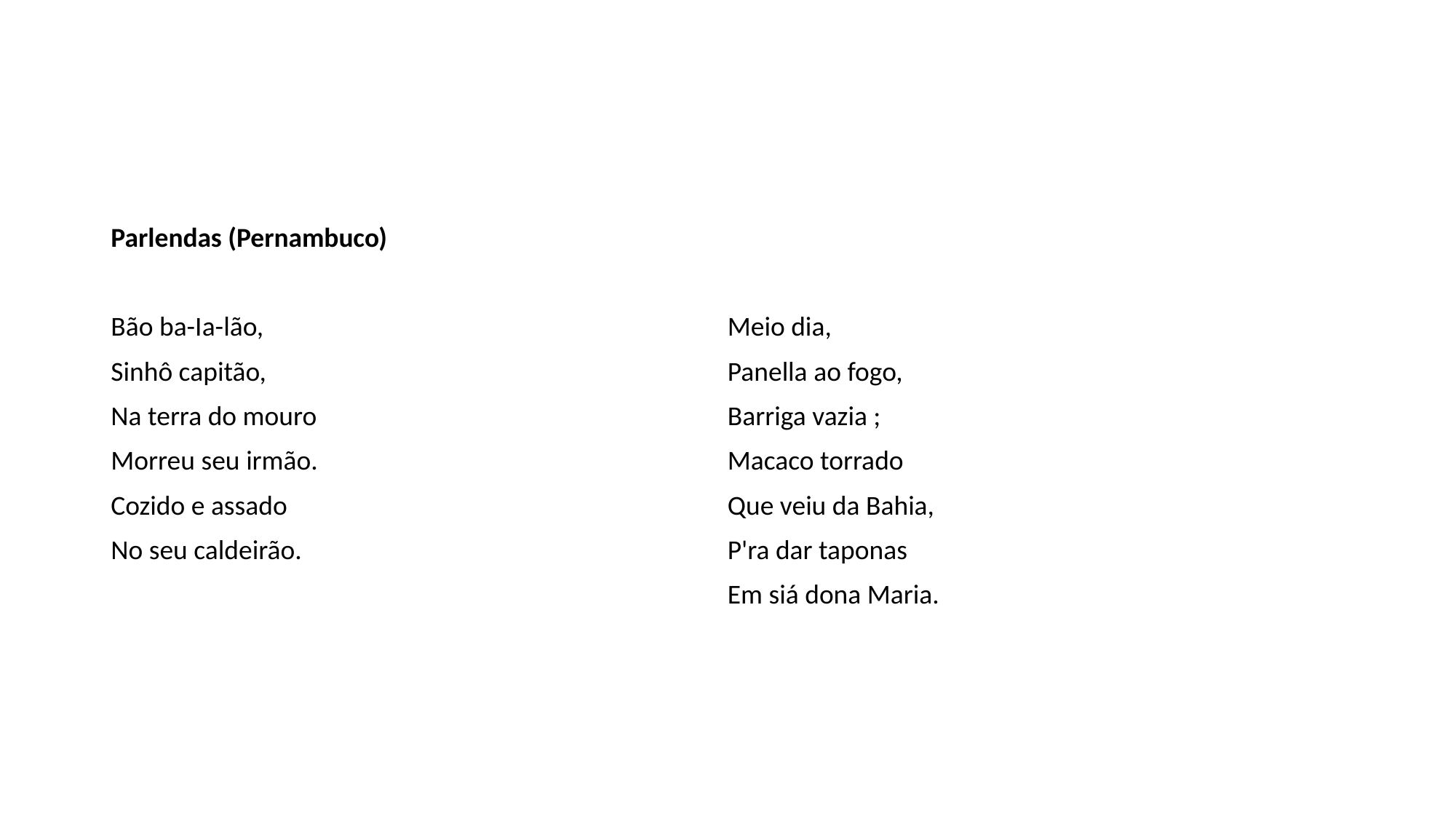

Parlendas (Pernambuco)

Bão ba-Ia-lão,
Sinhô capitão,
Na terra do mouro
Morreu seu irmão.
Cozido e assado
No seu caldeirão.

Meio dia,
Panella ao fogo,
Barriga vazia ;
Macaco torrado
Que veiu da Bahia,
P'ra dar taponas
Em siá dona Maria.